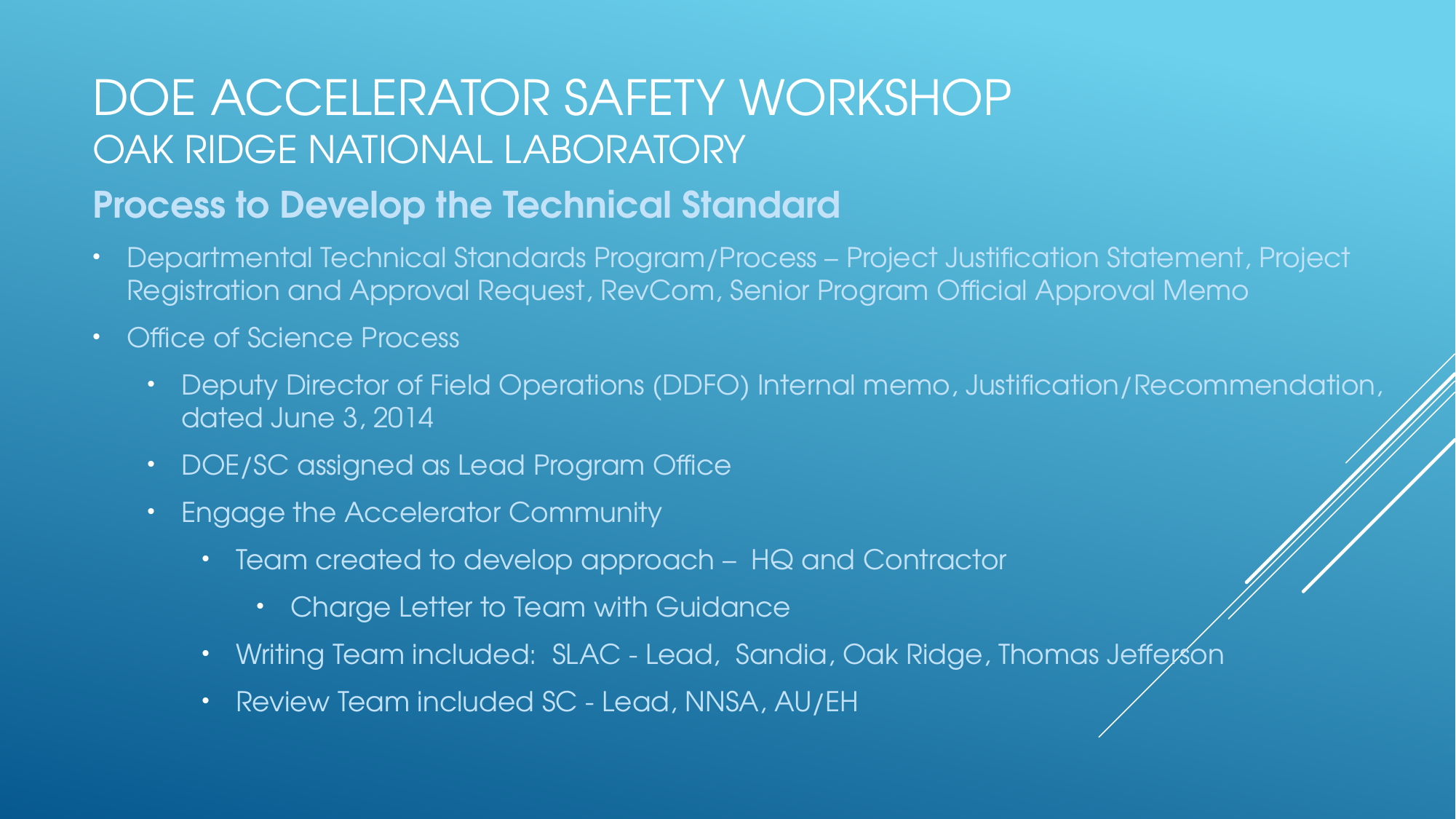

# DOE Accelerator Safety Workshop Oak Ridge National Laboratory
Process to Develop the Technical Standard
Departmental Technical Standards Program/Process – Project Justification Statement, Project Registration and Approval Request, RevCom, Senior Program Official Approval Memo
Office of Science Process
Deputy Director of Field Operations (DDFO) Internal memo, Justification/Recommendation, dated June 3, 2014
DOE/SC assigned as Lead Program Office
Engage the Accelerator Community
Team created to develop approach –  HQ and Contractor
Charge Letter to Team with Guidance
Writing Team included:  SLAC - Lead,  Sandia, Oak Ridge, Thomas Jefferson
Review Team included SC - Lead, NNSA, AU/EH